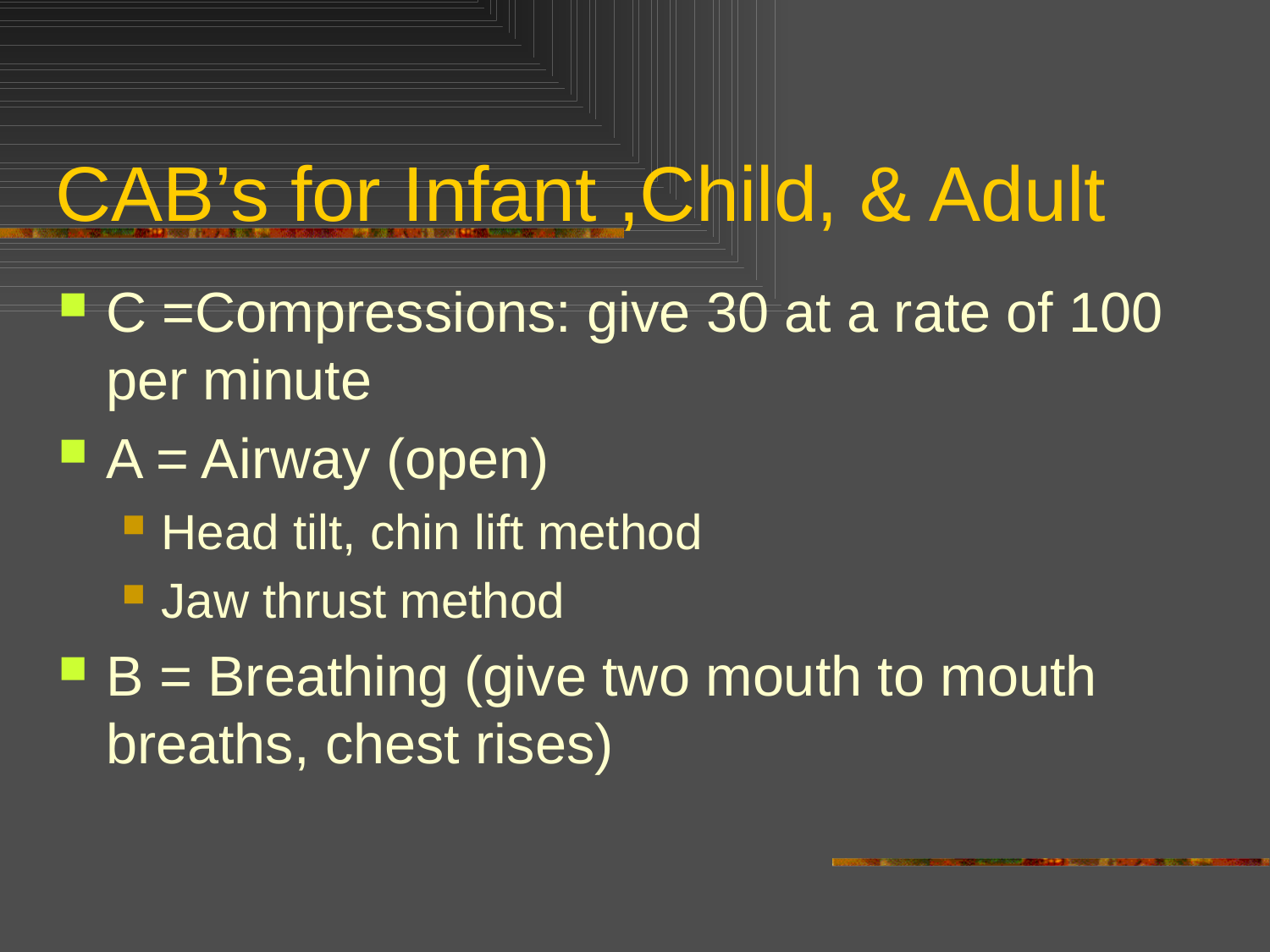

# CAB’s for Infant ,Child, & Adult
C =Compressions: give 30 at a rate of 100 per minute
A = Airway (open)
Head tilt, chin lift method
Jaw thrust method
B = Breathing (give two mouth to mouth breaths, chest rises)